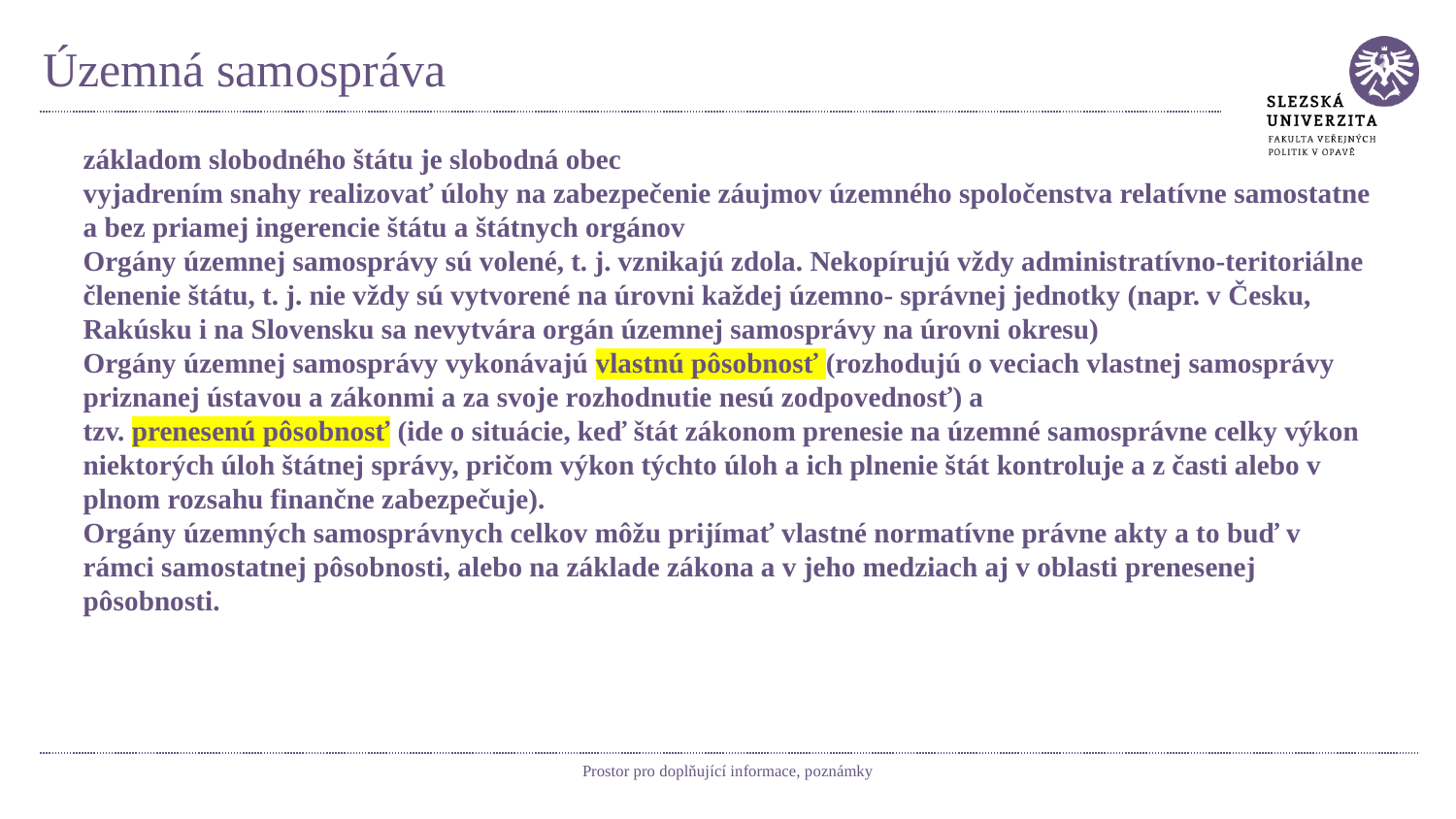

# Územná samospráva
základom slobodného štátu je slobodná obec
vyjadrením snahy realizovať úlohy na zabezpečenie záujmov územného spoločenstva relatívne samostatne a bez priamej ingerencie štátu a štátnych orgánov
Orgány územnej samosprávy sú volené, t. j. vznikajú zdola. Nekopírujú vždy administratívno-teritoriálne členenie štátu, t. j. nie vždy sú vytvorené na úrovni každej územno- správnej jednotky (napr. v Česku, Rakúsku i na Slovensku sa nevytvára orgán územnej samosprávy na úrovni okresu)
Orgány územnej samosprávy vykonávajú vlastnú pôsobnosť (rozhodujú o veciach vlastnej samosprávy priznanej ústavou a zákonmi a za svoje rozhodnutie nesú zodpovednosť) a
tzv. prenesenú pôsobnosť (ide o situácie, keď štát zákonom prenesie na územné samosprávne celky výkon niektorých úloh štátnej správy, pričom výkon týchto úloh a ich plnenie štát kontroluje a z časti alebo v plnom rozsahu finančne zabezpečuje).
Orgány územných samosprávnych celkov môžu prijímať vlastné normatívne právne akty a to buď v rámci samostatnej pôsobnosti, alebo na základe zákona a v jeho medziach aj v oblasti prenesenej pôsobnosti.
Prostor pro doplňující informace, poznámky